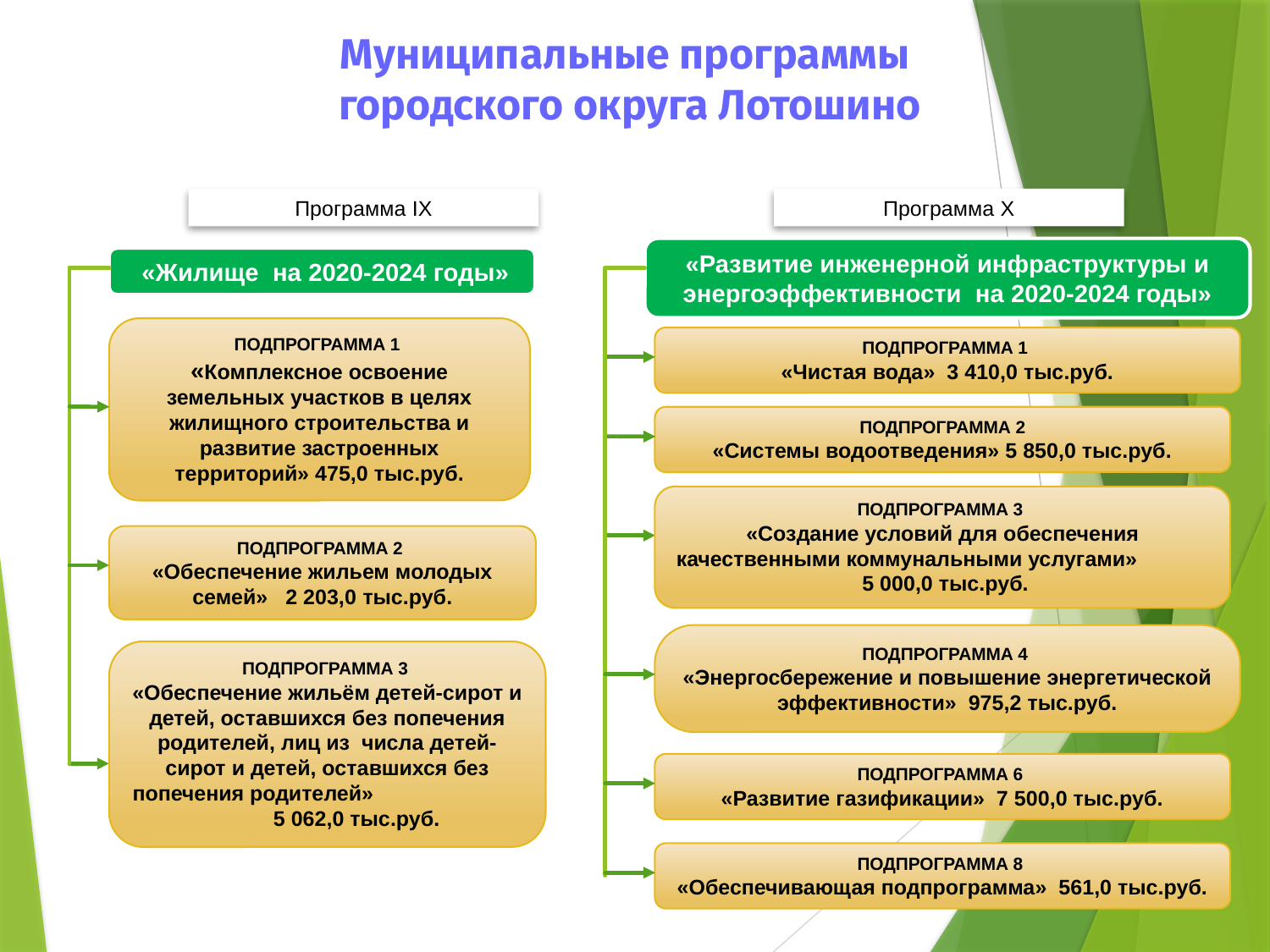

# Муниципальные программы городского округа Лотошино
Программа IX
Программа X
«Развитие инженерной инфраструктуры и энергоэффективности  на 2020-2024 годы»
 «Жилище  на 2020-2024 годы»
ПОДПРОГРАММА 1
«Комплексное освоение земельных участков в целях жилищного строительства и развитие застроенных территорий» 475,0 тыс.руб.
ПОДПРОГРАММА 1
«Чистая вода»  3 410,0 тыс.руб.
ПОДПРОГРАММА 2
«Системы водоотведения» 5 850,0 тыс.руб.
ПОДПРОГРАММА 3
«Создание условий для обеспечения качественными коммунальными услугами»              5 000,0 тыс.руб.
ПОДПРОГРАММА 2
«Обеспечение жильем молодых семей»   2 203,0 тыс.руб.
ПОДПРОГРАММА 4
«Энергосбережение и повышение энергетической эффективности»  975,2 тыс.руб.
ПОДПРОГРАММА 3
«Обеспечение жильём детей-сирот и детей, оставшихся без попечения родителей, лиц из  числа детей-сирот и детей, оставшихся без попечения родителей»                                    5 062,0 тыс.руб.
ПОДПРОГРАММА 6
«Развитие газификации»  7 500,0 тыс.руб.
ПОДПРОГРАММА 8
«Обеспечивающая подпрограмма»  561,0 тыс.руб.